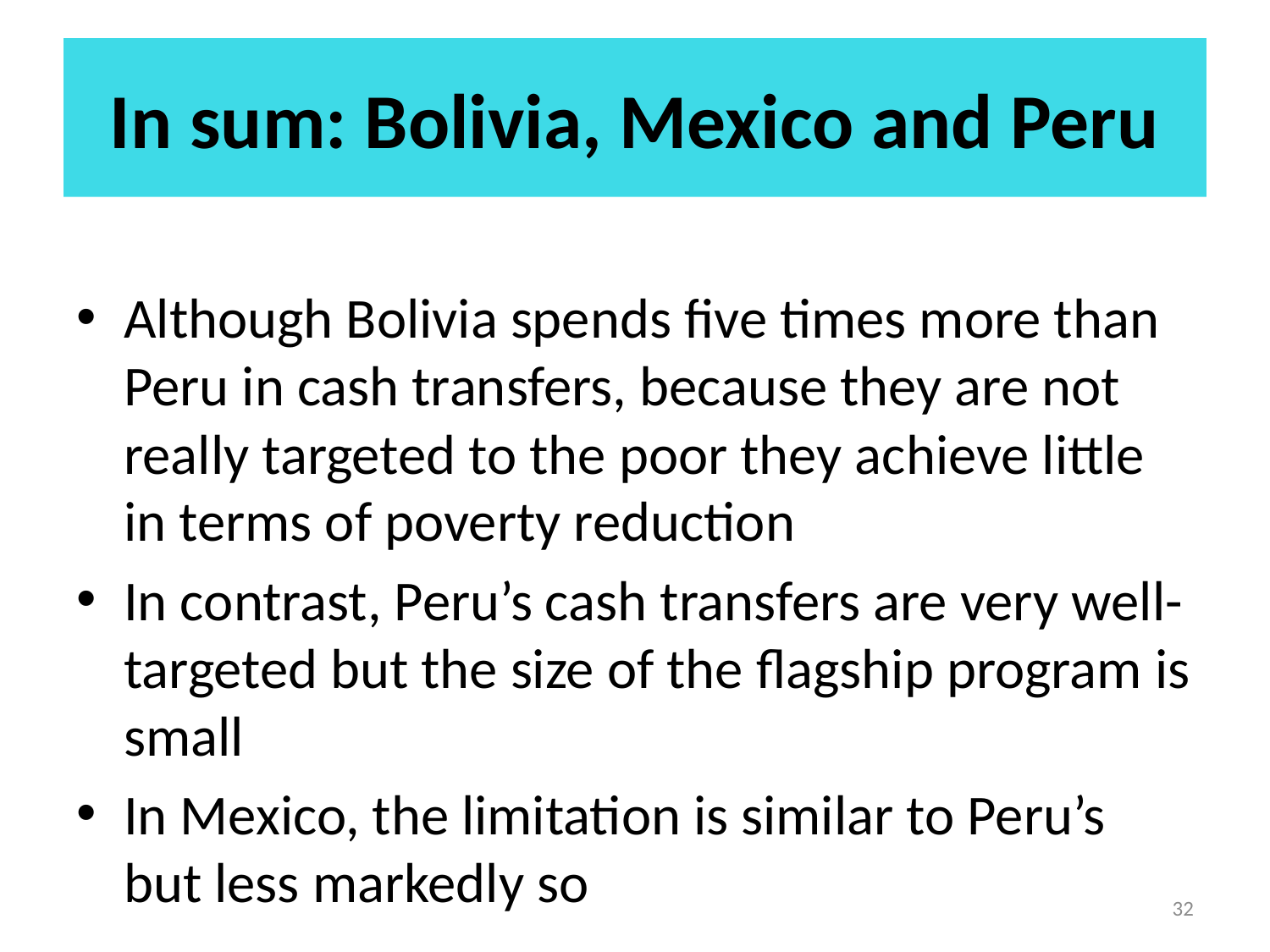

# In sum: Bolivia, Mexico and Peru

Although Bolivia spends five times more than Peru in cash transfers, because they are not really targeted to the poor they achieve little in terms of poverty reduction
In contrast, Peru’s cash transfers are very well-targeted but the size of the flagship program is small
In Mexico, the limitation is similar to Peru’s but less markedly so
32